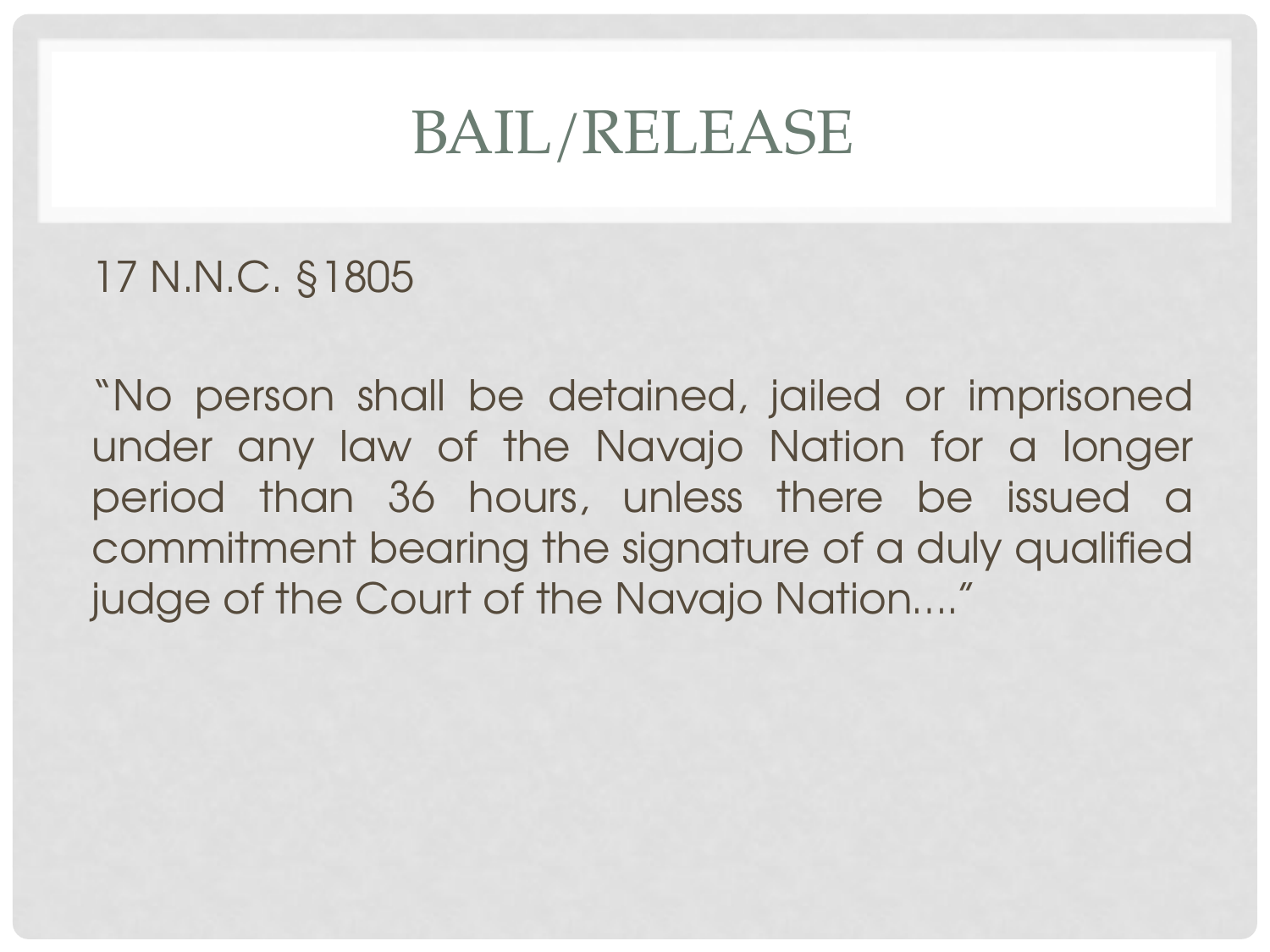

# BAIL/RELEASE
17 N.N.C. §1805

“No person shall be detained, jailed or imprisoned under any law of the Navajo Nation for a longer period than 36 hours, unless there be issued a commitment bearing the signature of a duly qualified judge of the Court of the Navajo Nation….”